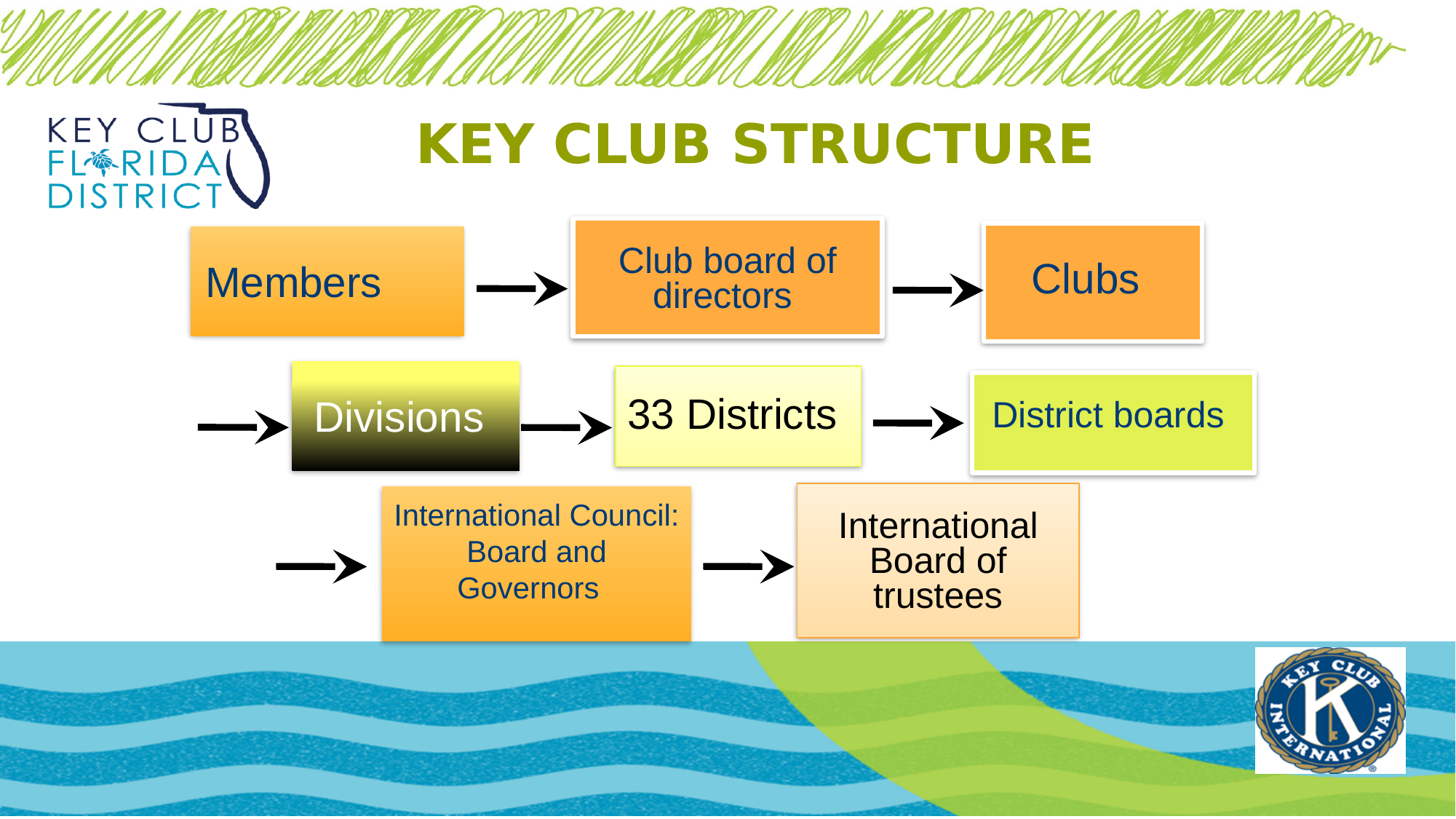

KEY CLUB STRUCTURE

Club board of directors

Clubs

Members

Divisions

33 Districts

District boards

International Board of trustees

International Council:
Board and Governors